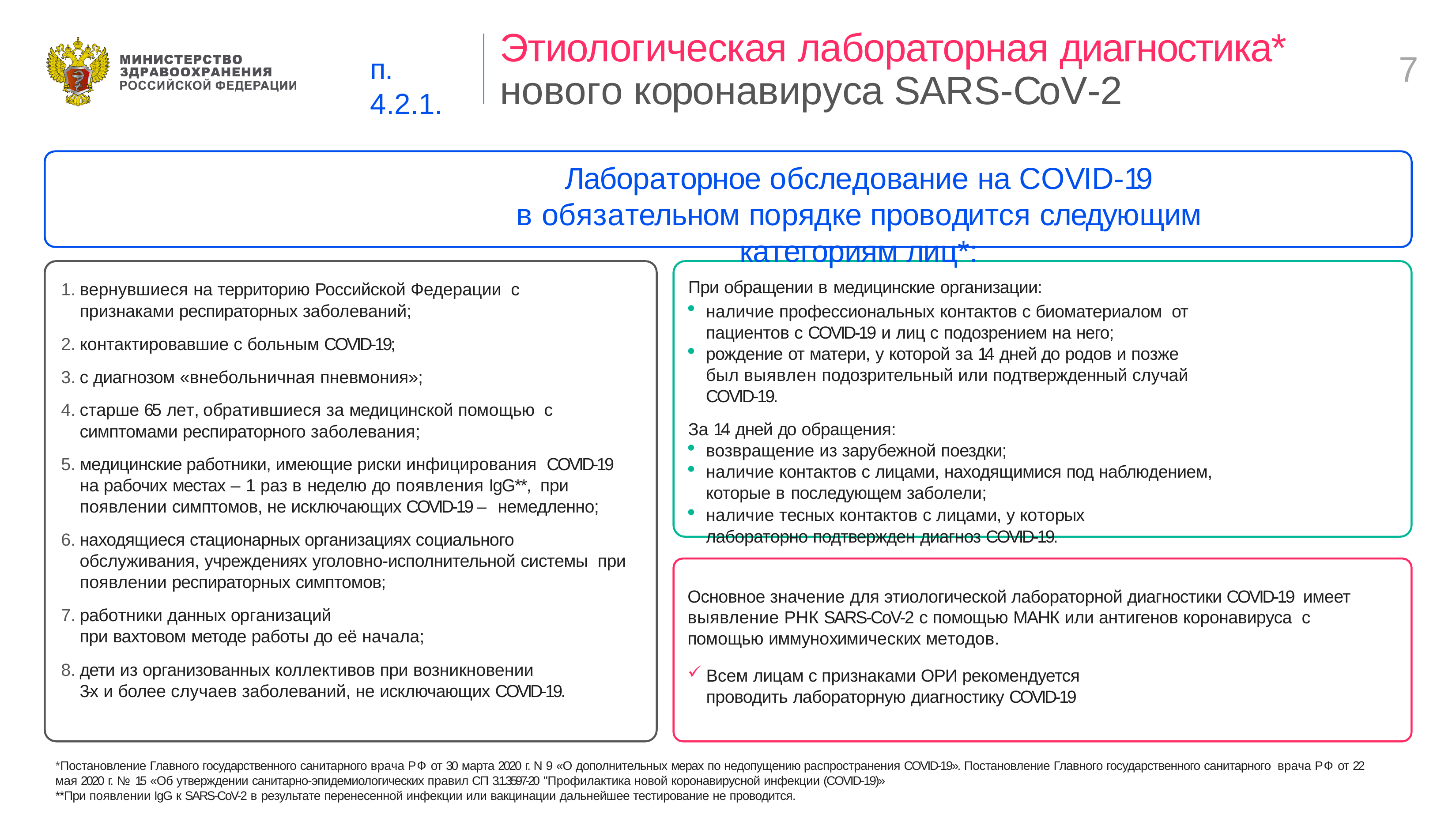

# Этиологическая лабораторная диагностика*

7
п. 4.2.1.
нового коронавируса SARS-CoV-2
Лабораторное обследование на COVID-19
в обязательном порядке проводится следующим категориям лиц*:

При обращении в медицинские организации:
наличие профессиональных контактов с биоматериалом  от пациентов с COVID-19 и лиц с подозрением на него;
рождение от матери, у которой за 14 дней до родов и позже
был выявлен подозрительный или подтвержденный случай COVID-19.
За 14 дней до обращения:
возвращение из зарубежной поездки;
наличие контактов с лицами, находящимися под наблюдением,  которые в последующем заболели;
наличие тесных контактов с лицами, у которых  лабораторно подтвержден диагноз COVID-19.
вернувшиеся на территорию Российской Федерации  с признаками респираторных заболеваний;
контактировавшие с больным COVID-19;
с диагнозом «внебольничная пневмония»;
старше 65 лет, обратившиеся за медицинской помощью  с симптомами респираторного заболевания;
медицинские работники, имеющие риски инфицирования  COVID-19 на рабочих местах – 1 раз в неделю до появления IgG**,  при появлении симптомов, не исключающих COVID-19 –  немедленно;
находящиеся стационарных организациях социального  обслуживания, учреждениях уголовно-исполнительной системы  при появлении респираторных симптомов;
работники данных организаций
при вахтовом методе работы до её начала;
дети из организованных коллективов при возникновении
3-х и более случаев заболеваний, не исключающих CОVID-19.

Основное значение для этиологической лабораторной диагностики COVID-19  имеет выявление РНК SARS-CoV-2 с помощью МАНК или антигенов коронавируса  с помощью иммунохимических методов.
Всем лицам с признаками ОРИ рекомендуется  проводить лабораторную диагностику COVID-19
*Постановление Главного государственного санитарного врача РФ от 30 марта 2020 г. N 9 «О дополнительных мерах по недопущению распространения COVID-19». Постановление Главного государственного санитарного  врача РФ от 22 мая 2020 г. № 15 «Об утверждении санитарно-эпидемиологических правил СП 3.1.3597-20 "Профилактика новой коронавирусной инфекции (COVID-19)»
**При появлении IgG к SARS-CoV-2 в результате перенесенной инфекции или вакцинации дальнейшее тестирование не проводится.